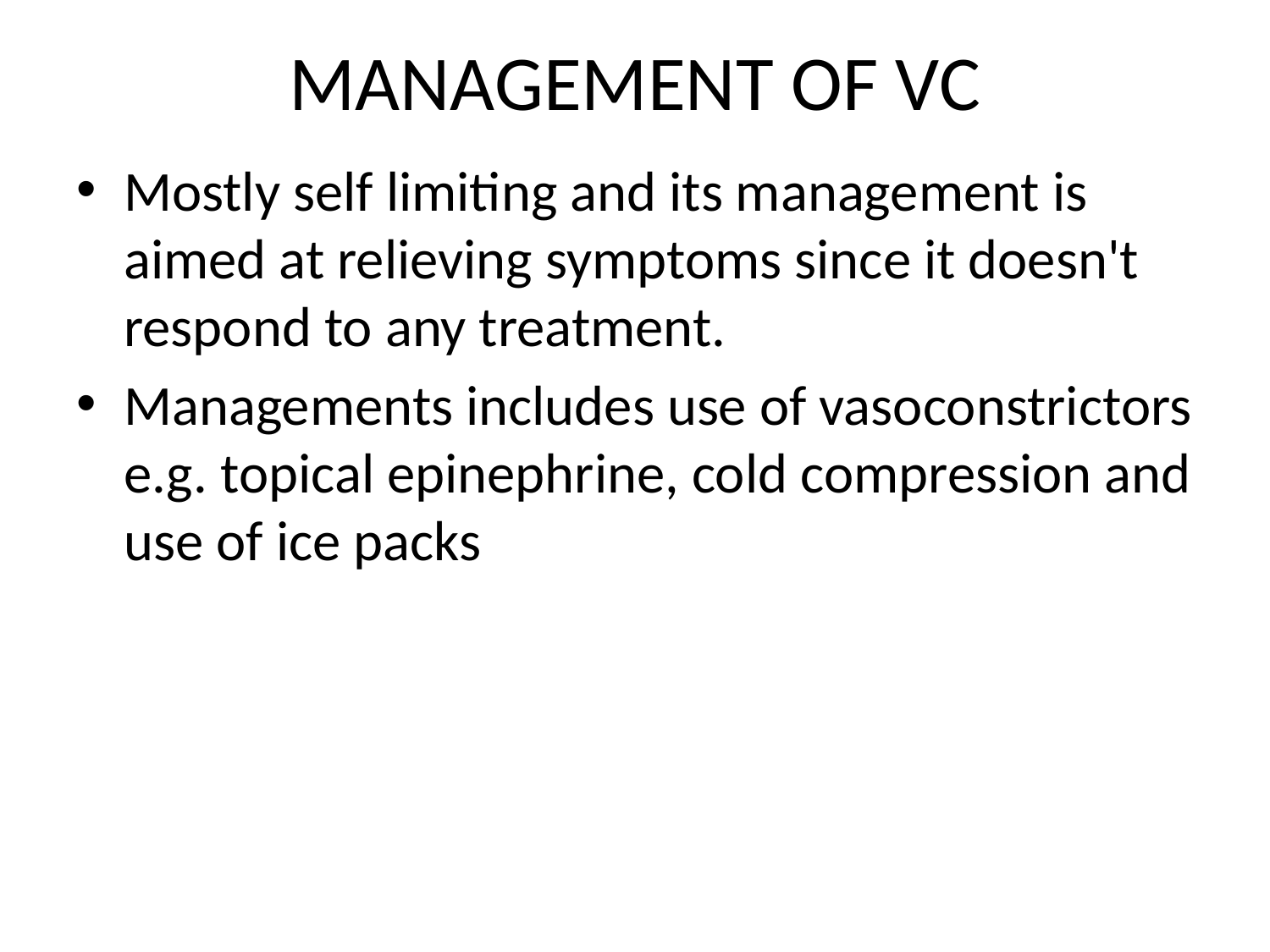

# MANAGEMENT OF VC
Mostly self limiting and its management is aimed at relieving symptoms since it doesn't respond to any treatment.
Managements includes use of vasoconstrictors e.g. topical epinephrine, cold compression and use of ice packs